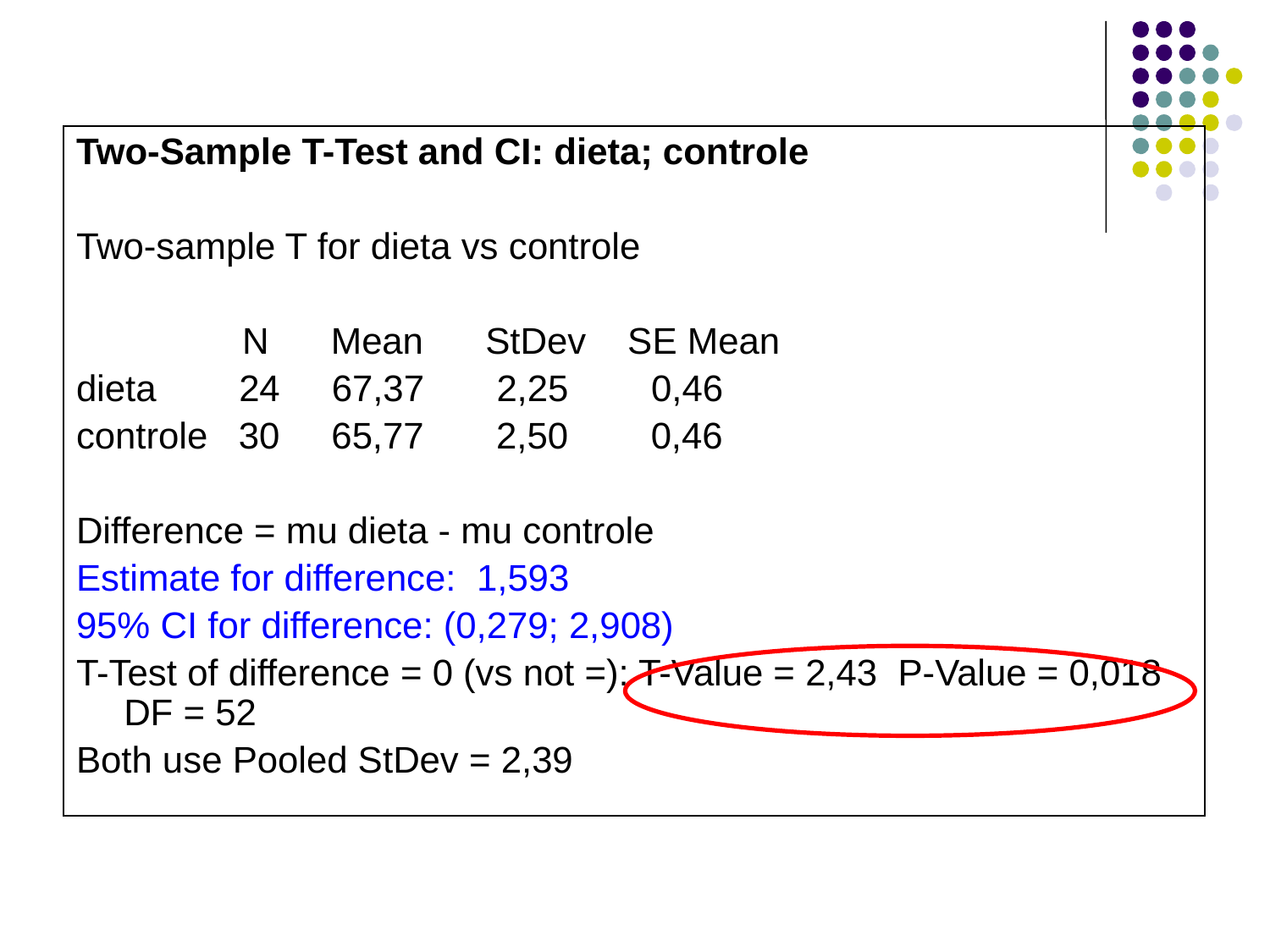

Two-Sample T-Test and CI: dieta; controle

Two-sample T for dieta vs controle

                N      Mean      StDev    SE Mean
dieta        24     67,37       2,25        0,46
controle   30     65,77       2,50        0,46

Difference = mu dieta - mu controle
Estimate for difference:  1,593
95% CI for difference: (0,279; 2,908)
T-Test of difference = 0 (vs not =): T-Value = 2,43  P-Value = 0,018  DF = 52
Both use Pooled StDev = 2,39